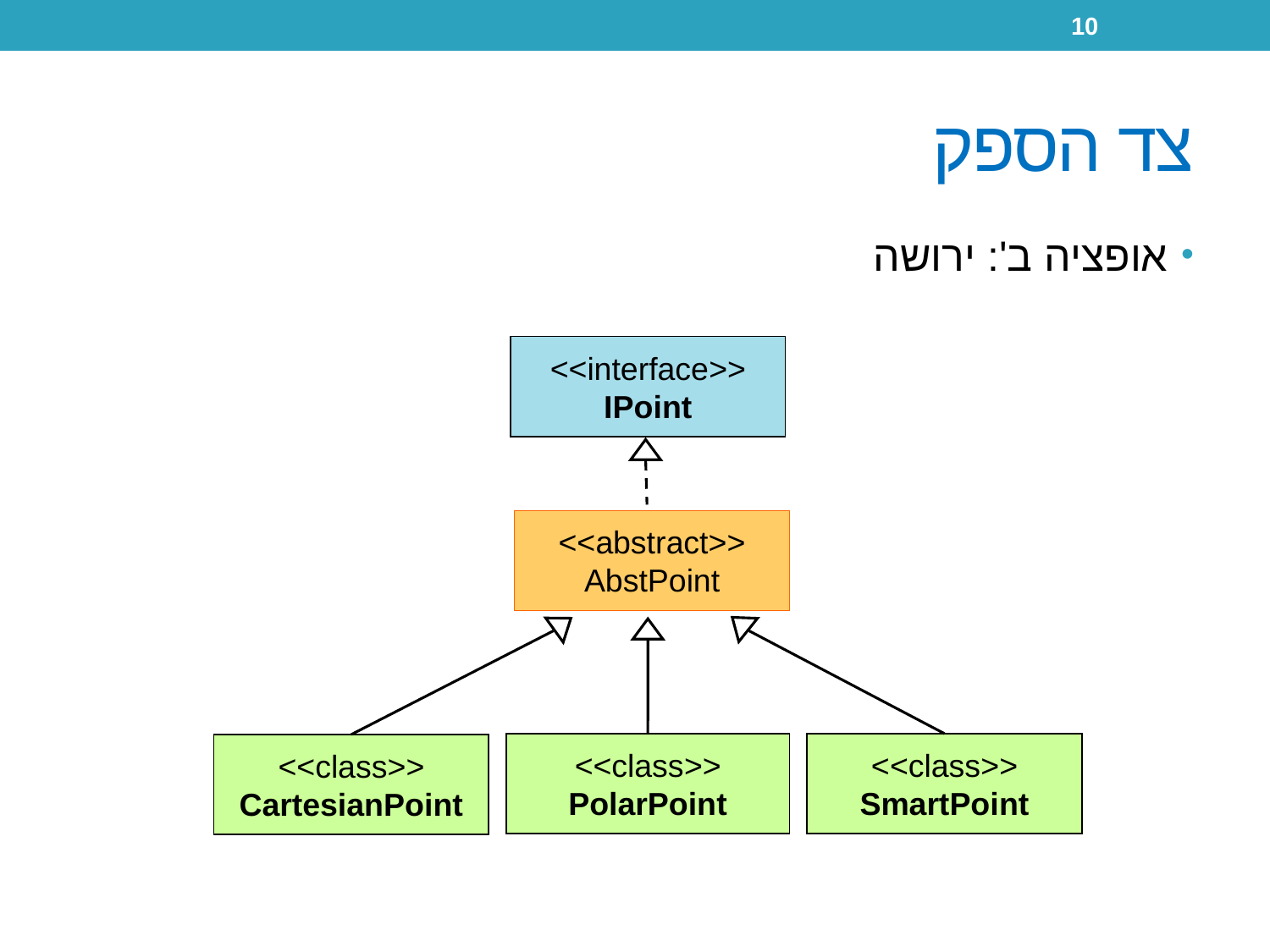

10
# צד הספק
אופציה ב': ירושה

<<interface>>
IPoint

<<abstract>>
AbstPoint

<<class>>
PolarPoint
<<class>>
SmartPoint
<<class>>
CartesianPoint